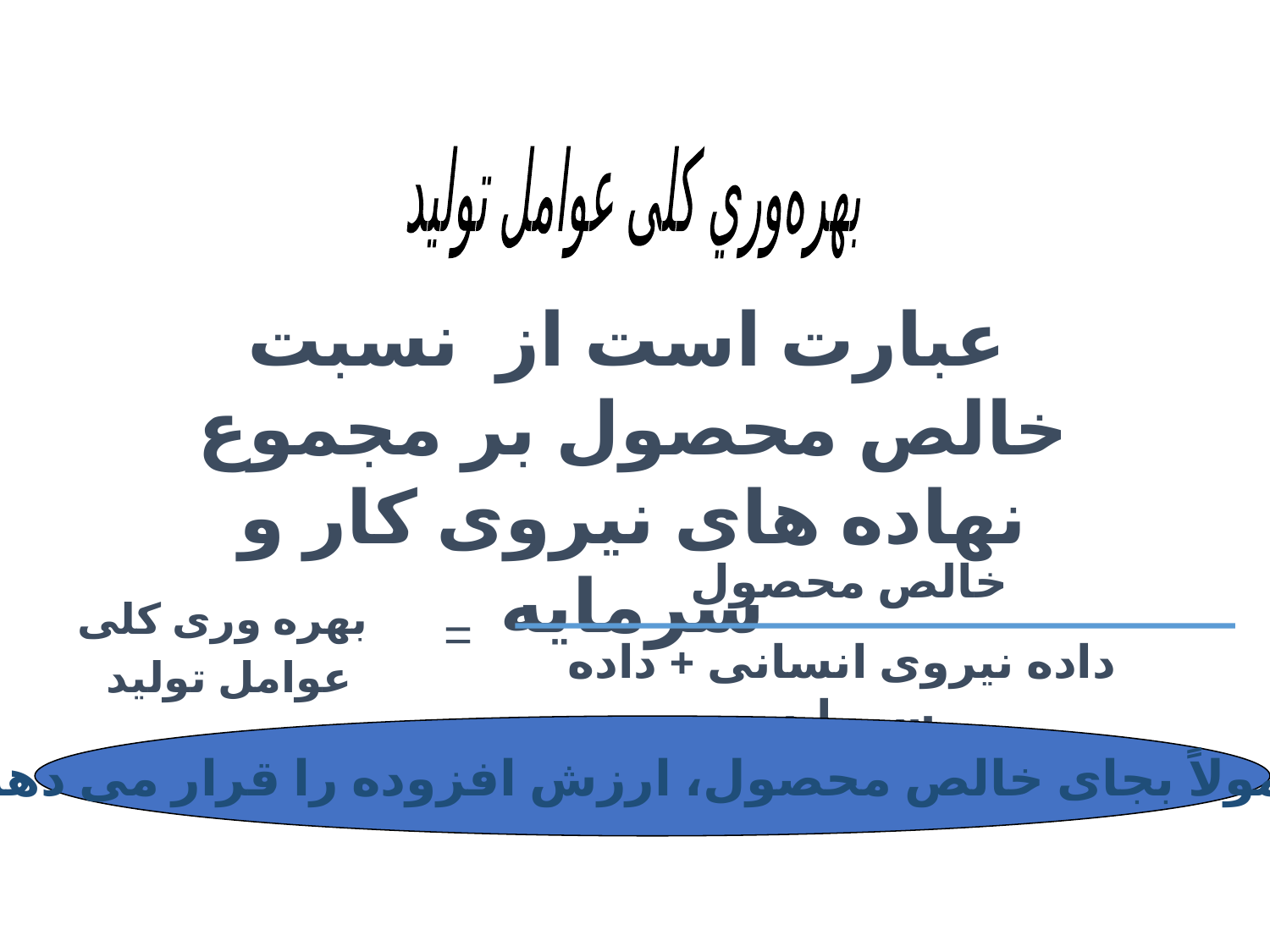

فصل اول: مفهوم‌ بهره‌وري
 بهره‌وري کلی عوامل توليد
 عبارت است از  نسبت خالص محصول بر مجموع نهاده های نيروی کار و سرمايه

خالص محصول
بهره وری کلی عوامل توليد
=

 داده نيروی انسانی + داده سرمايه
معمولاً بجای خالص محصول، ارزش افزوده را قرار می دهند